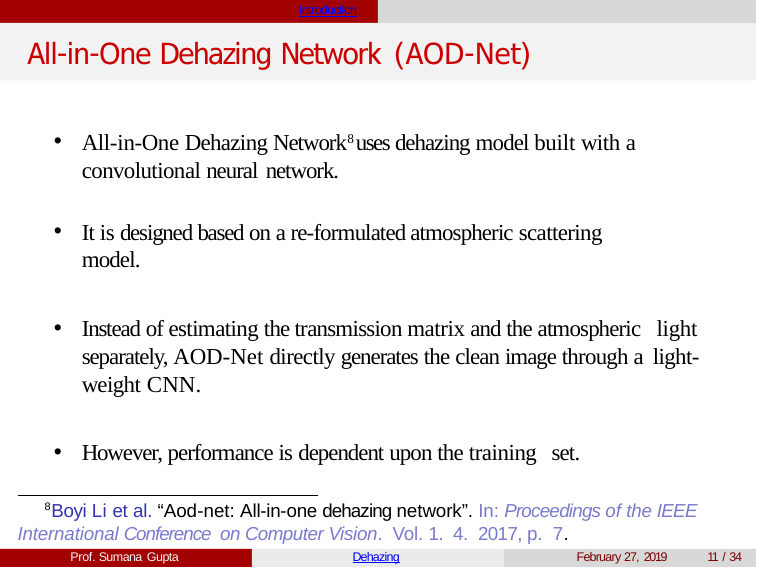

Introduction

# All-in-One Dehazing Network (AOD-Net)
All-in-One Dehazing Network8 uses dehazing model built with a  convolutional neural network.

It is designed based on a re-formulated atmospheric scattering  model.

Instead of estimating the transmission matrix and the atmospheric  light separately, AOD-Net directly generates the clean image through a  light-weight CNN.

However, performance is dependent upon the training  set.

8 Boyi Li et al. “Aod-net: All-in-one dehazing network”. In: Proceedings of the IEEE  International Conference  on Computer Vision.  Vol. 1.  4.  2017, p.  7.
Prof. Sumana Gupta
Dehazing
February 27, 2019
11 / 34